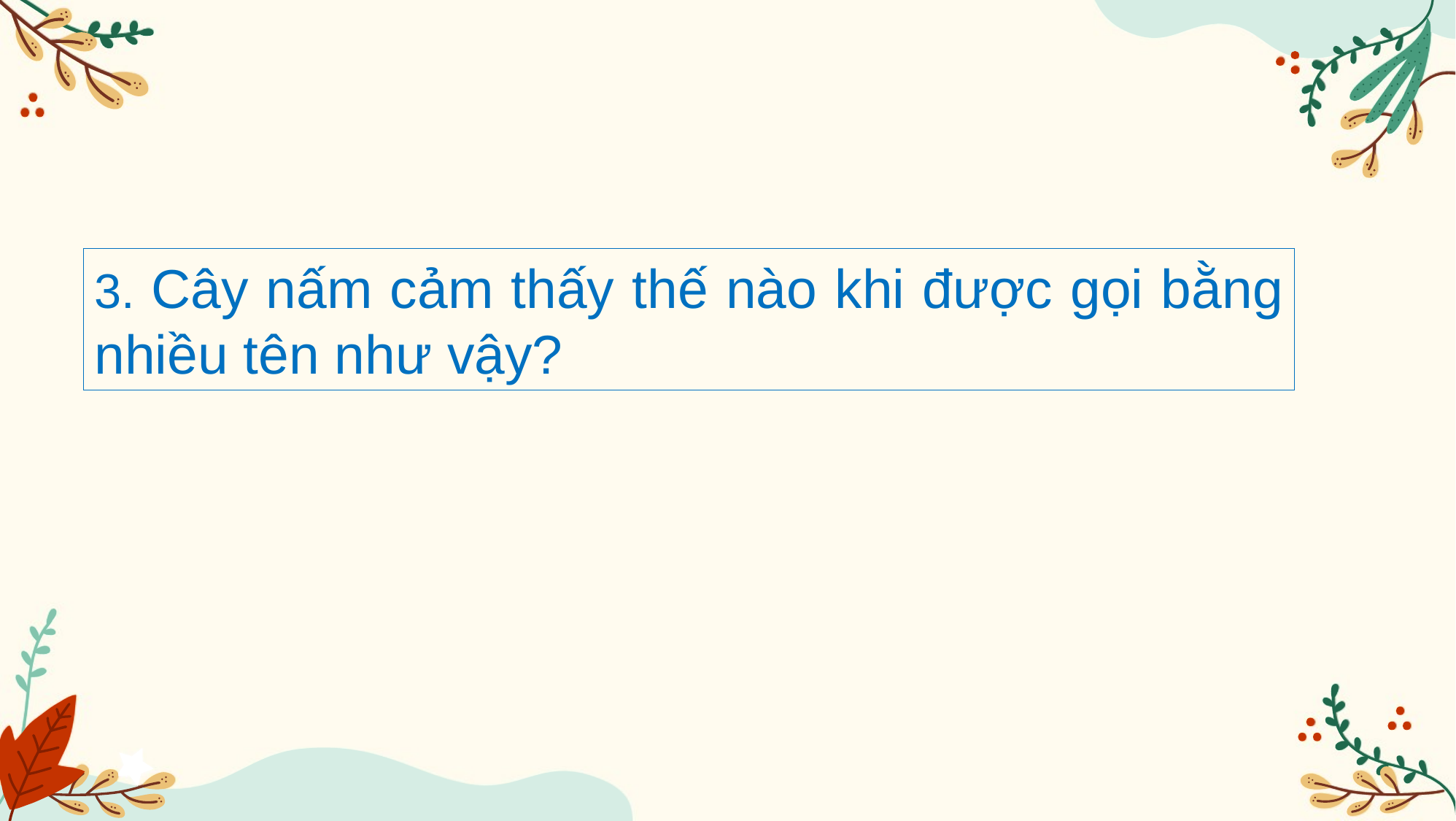

3. Cây nấm cảm thấy thế nào khi được gọi bằng nhiều tên như vậy?